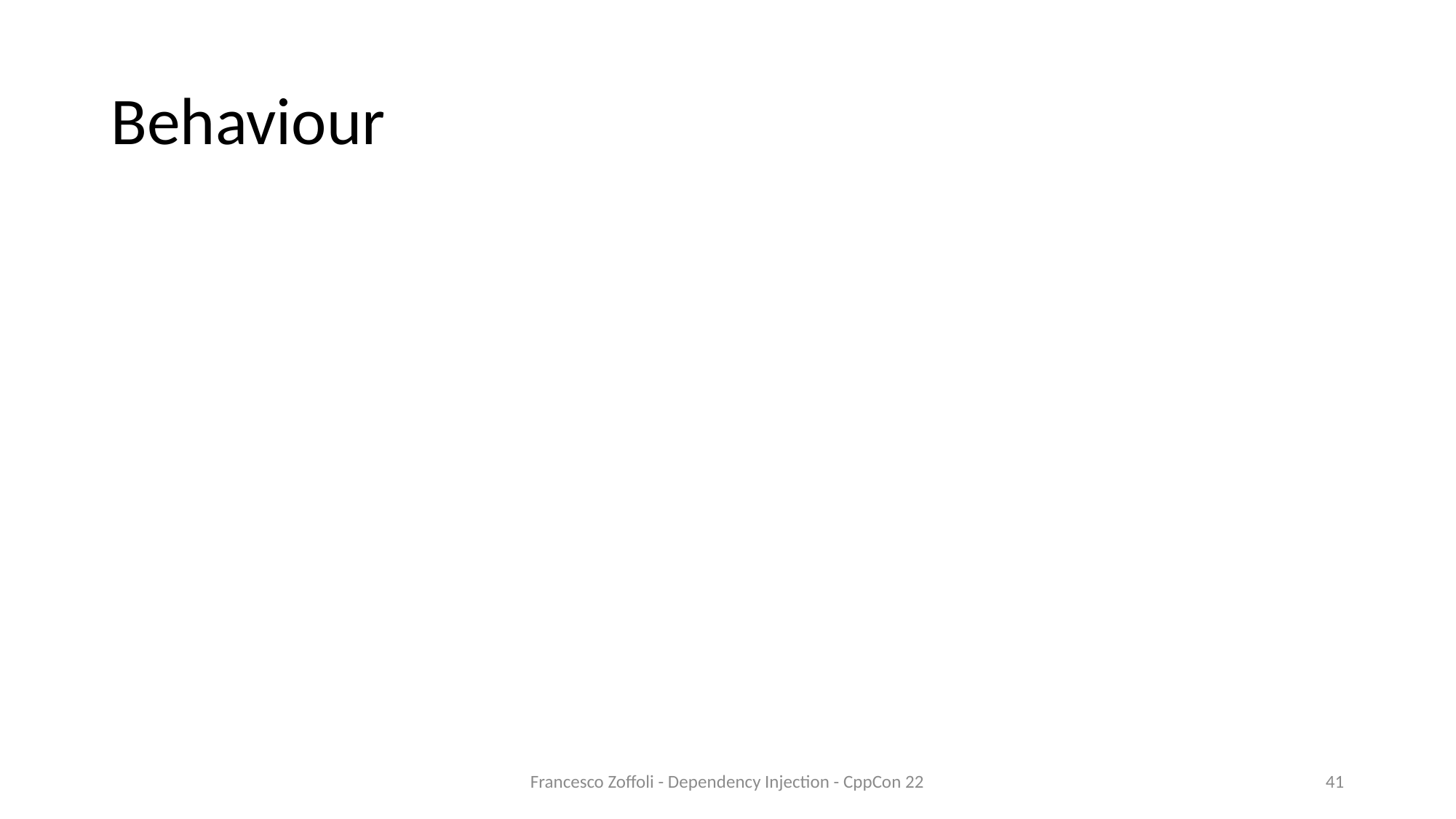

# Behaviour

Francesco Zoffoli - Dependency Injection - CppCon 22
41